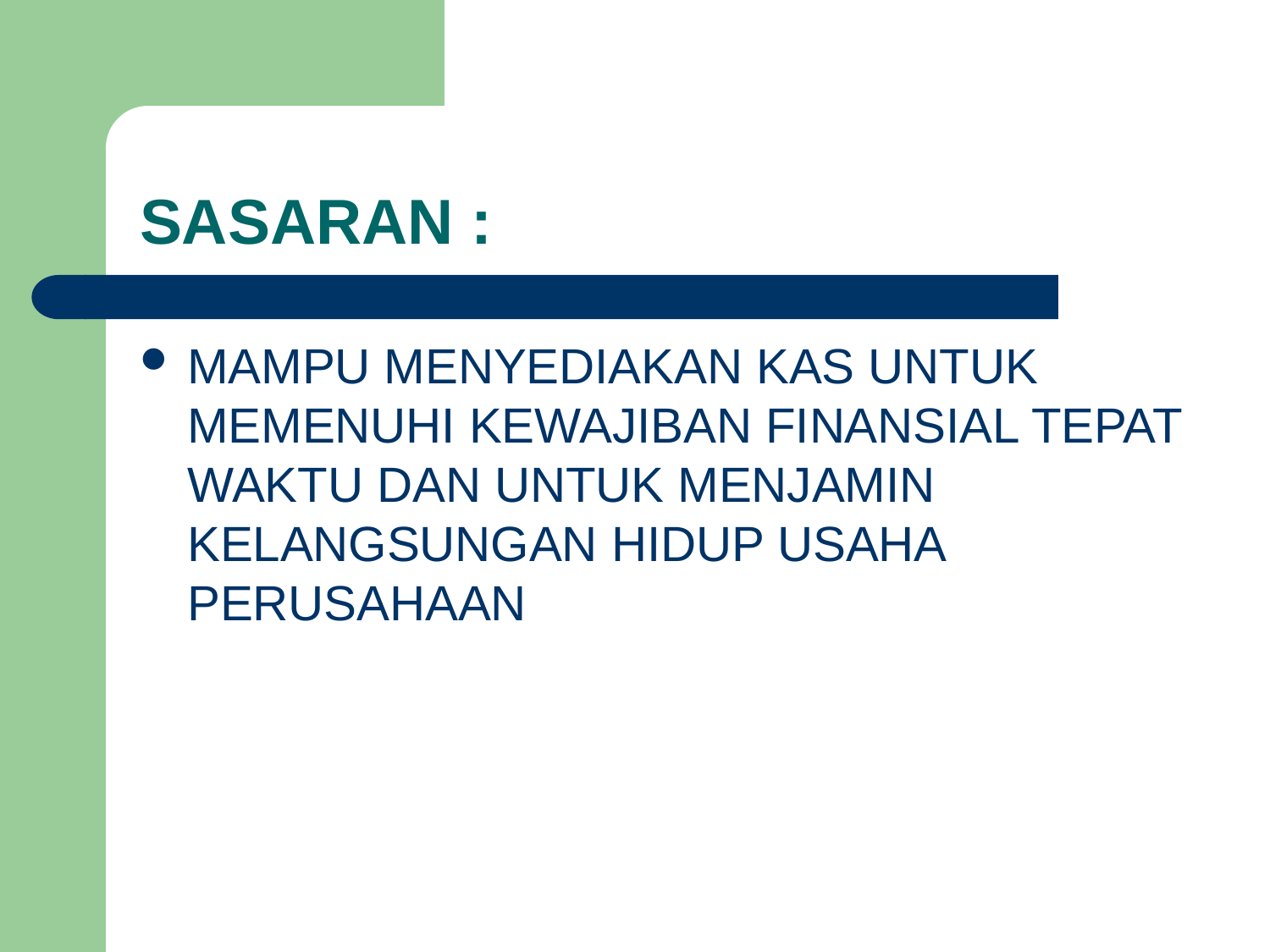

# SASARAN :
MAMPU MENYEDIAKAN KAS UNTUK MEMENUHI KEWAJIBAN FINANSIAL TEPAT WAKTU DAN UNTUK MENJAMIN KELANGSUNGAN HIDUP USAHA PERUSAHAAN